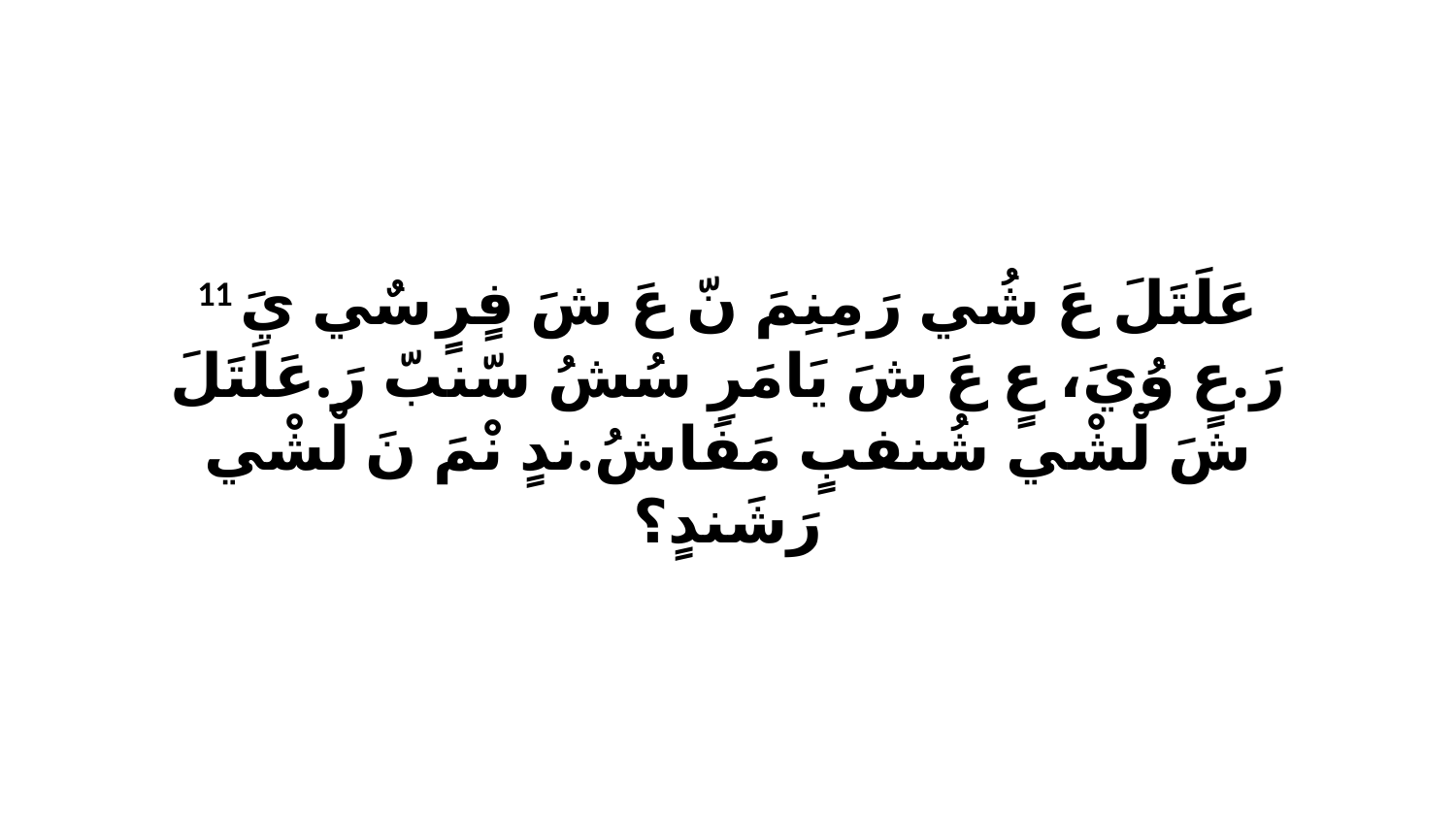

11 عَلَتَلَ عَ شُي رَ مِنِمَ نّ عَ شَ فٍرٍ سٌي يَ رَ.عٍ وُيَ، عٍ عَ شَ يَامَرِ سُشُ سّنبّ رَ.عَلَتَلَ شَ لْشْي شُنفبٍ مَفَاشُ.ندٍ نْمَ نَ لْشْي رَشَندٍ؟